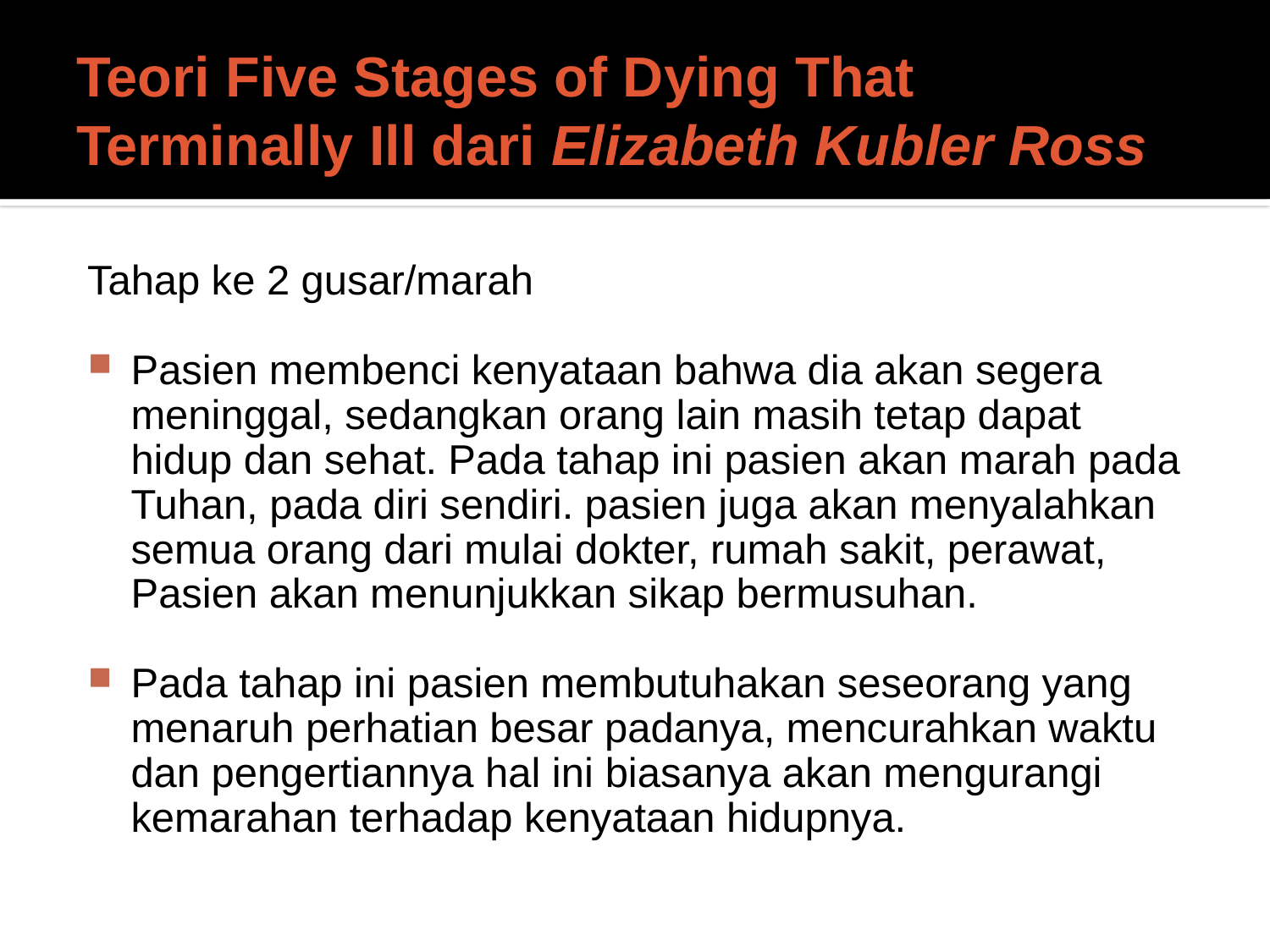

# Teori Five Stages of Dying That Terminally Ill dari Elizabeth Kubler Ross
Tahap ke 2 gusar/marah

Pasien membenci kenyataan bahwa dia akan segera meninggal, sedangkan orang lain masih tetap dapat hidup dan sehat. Pada tahap ini pasien akan marah pada Tuhan, pada diri sendiri. pasien juga akan menyalahkan semua orang dari mulai dokter, rumah sakit, perawat, Pasien akan menunjukkan sikap bermusuhan.

Pada tahap ini pasien membutuhakan seseorang yang menaruh perhatian besar padanya, mencurahkan waktu dan pengertiannya hal ini biasanya akan mengurangi kemarahan terhadap kenyataan hidupnya.